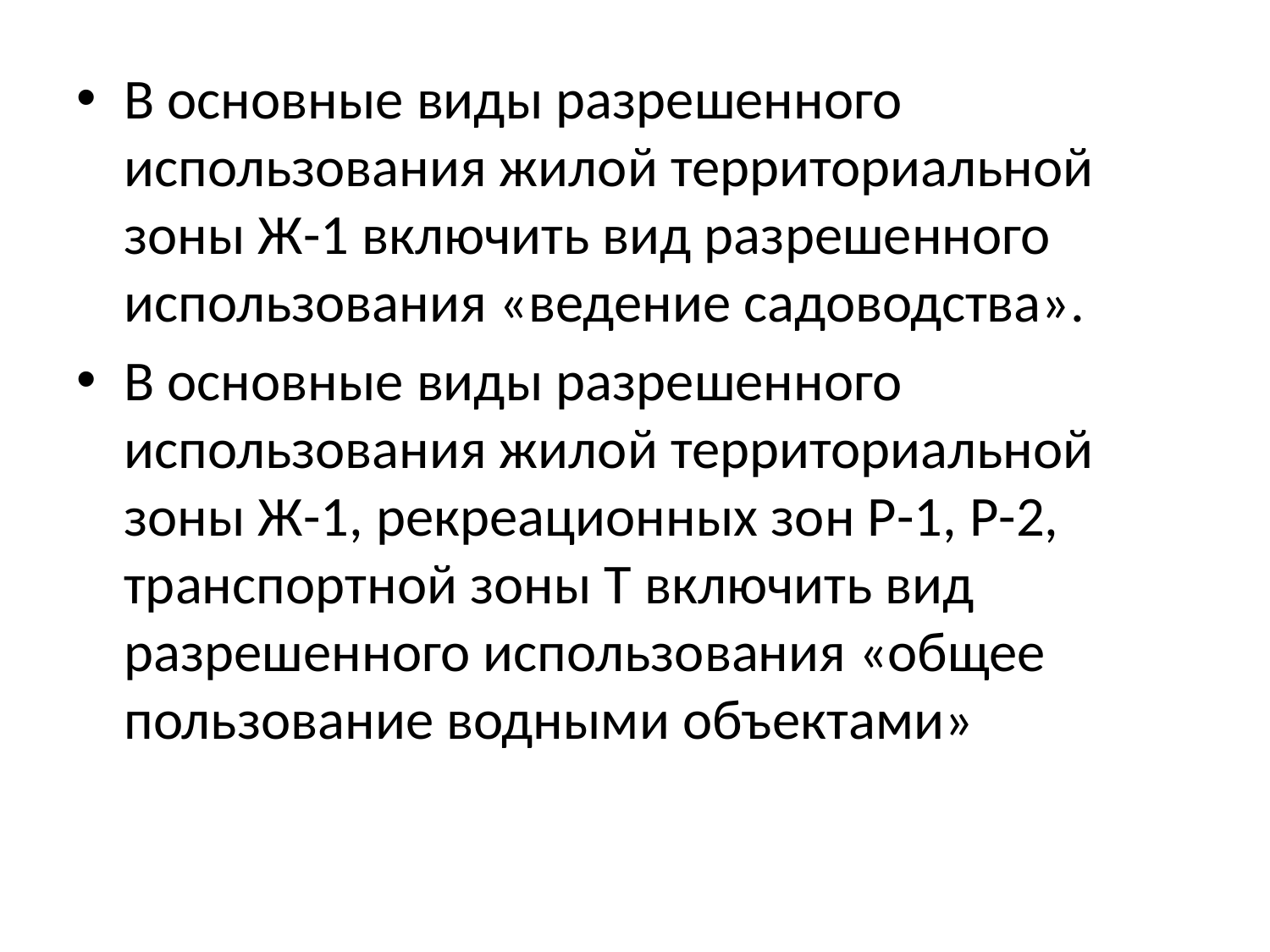

В основные виды разрешенного использования жилой территориальной зоны Ж-1 включить вид разрешенного использования «ведение садоводства».
В основные виды разрешенного использования жилой территориальной зоны Ж-1, рекреационных зон Р-1, Р-2, транспортной зоны Т включить вид разрешенного использования «общее пользование водными объектами»